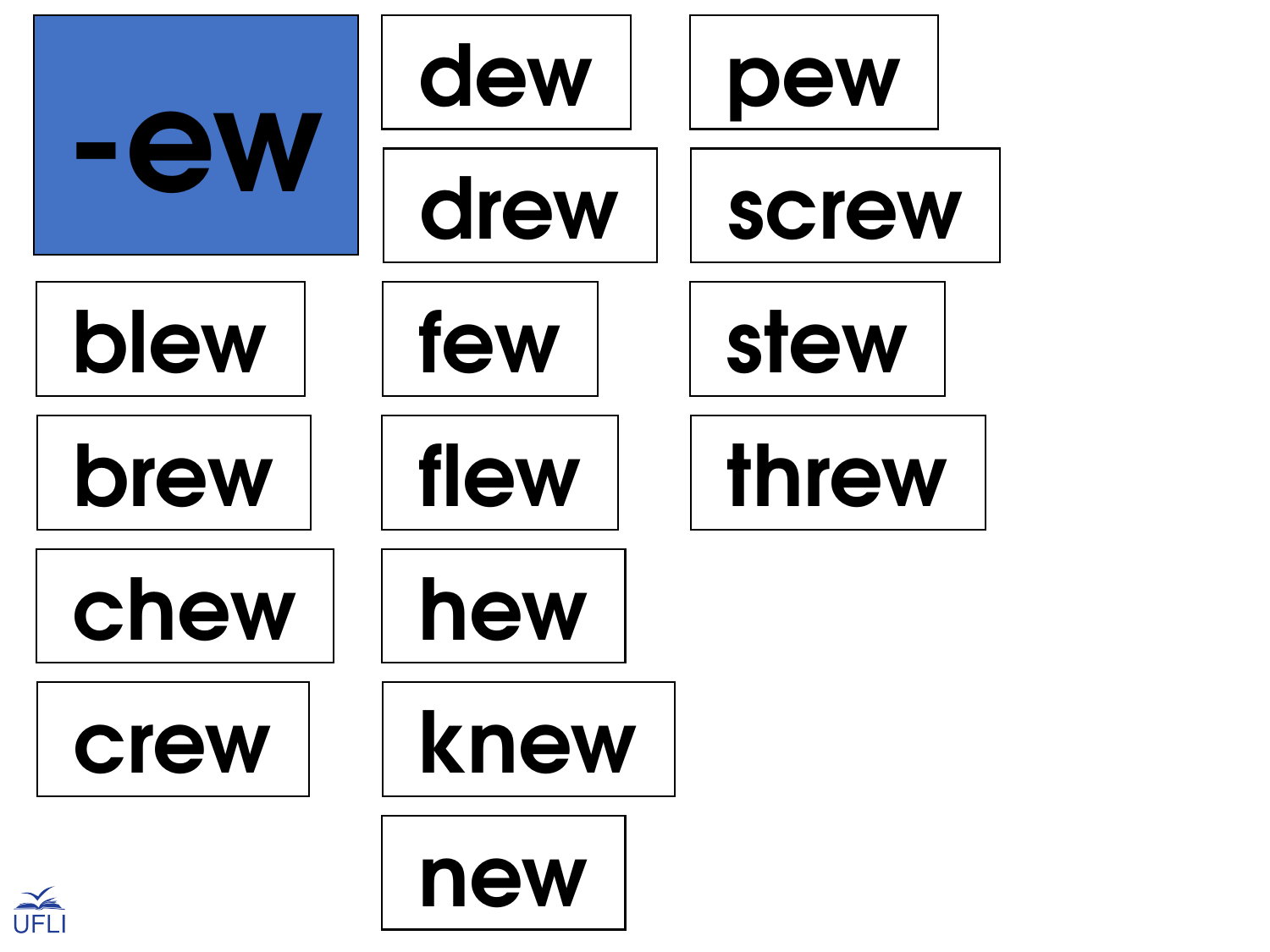

-ew
 dew
 pew
 drew
 screw
 blew
 few
 stew
 brew
 flew
 threw
 chew
 hew
 crew
 knew
 new